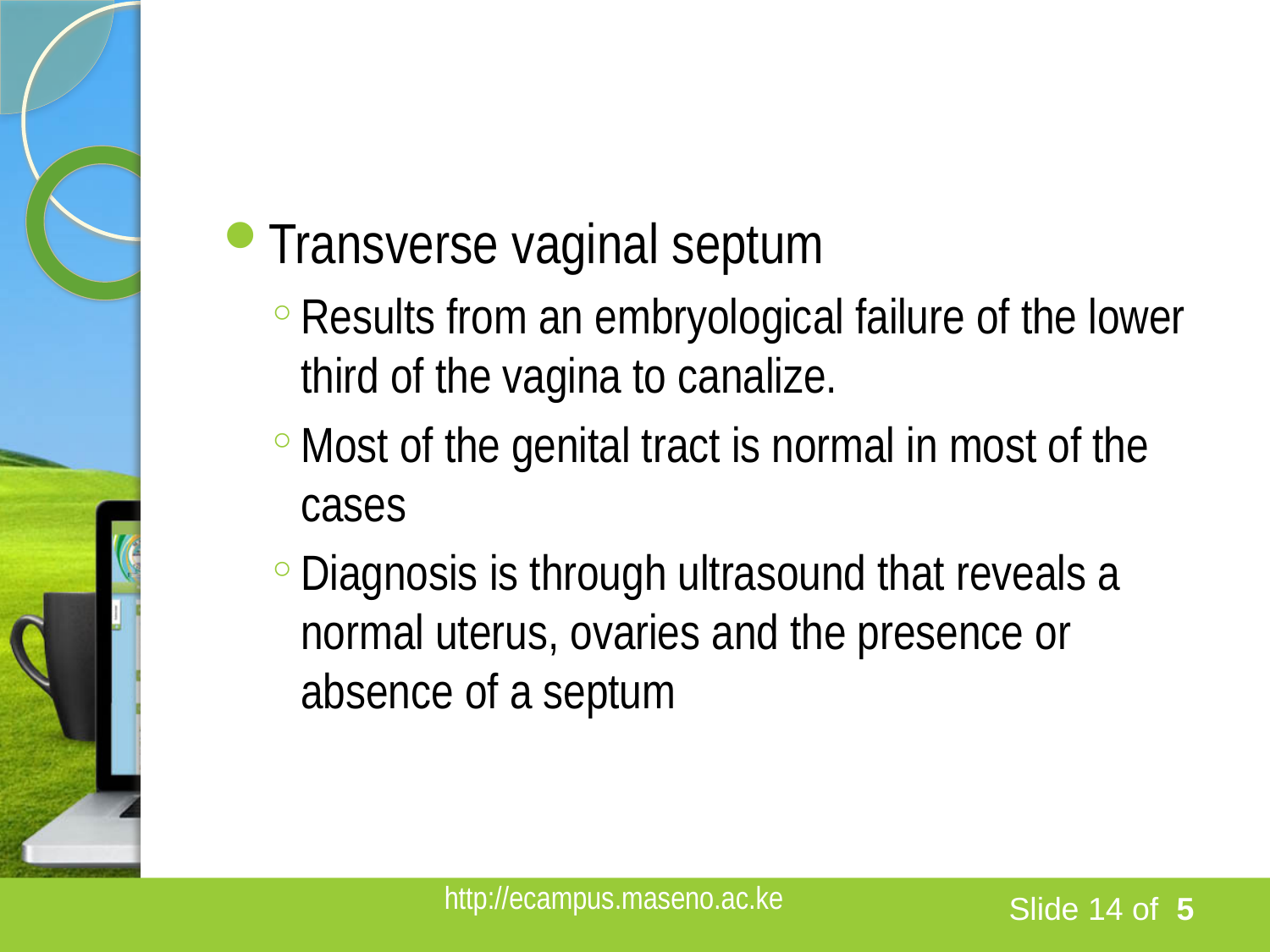

#
Transverse vaginal septum
Results from an embryological failure of the lower third of the vagina to canalize.
Most of the genital tract is normal in most of the cases
Diagnosis is through ultrasound that reveals a normal uterus, ovaries and the presence or absence of a septum